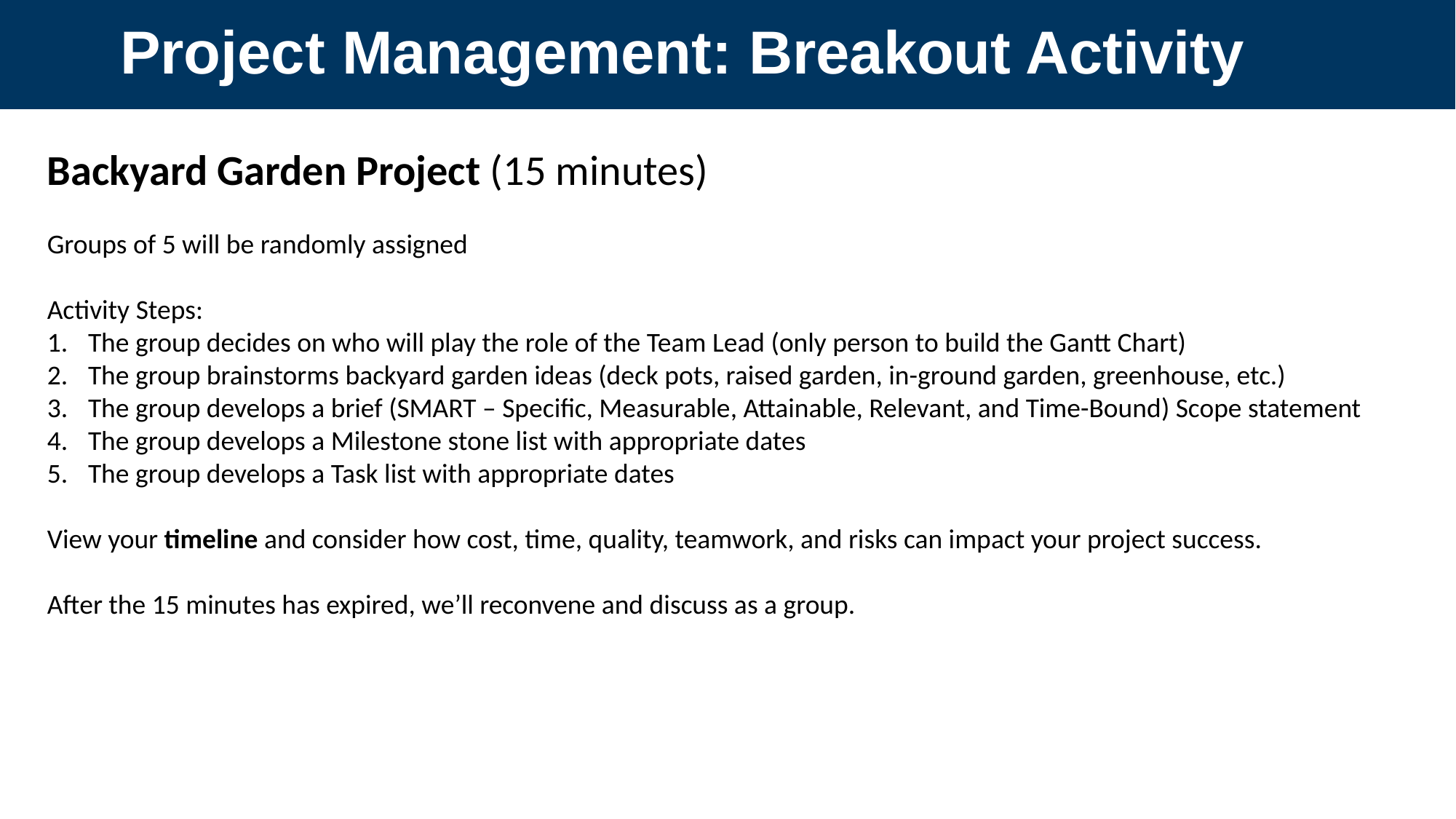

# Project Management: Breakout Activity
Backyard Garden Project (15 minutes)

Groups of 5 will be randomly assigned

Activity Steps:
The group decides on who will play the role of the Team Lead (only person to build the Gantt Chart)
The group brainstorms backyard garden ideas (deck pots, raised garden, in-ground garden, greenhouse, etc.)
The group develops a brief (SMART – Specific, Measurable, Attainable, Relevant, and Time-Bound) Scope statement
The group develops a Milestone stone list with appropriate dates
The group develops a Task list with appropriate dates

View your timeline and consider how cost, time, quality, teamwork, and risks can impact your project success.

After the 15 minutes has expired, we’ll reconvene and discuss as a group.